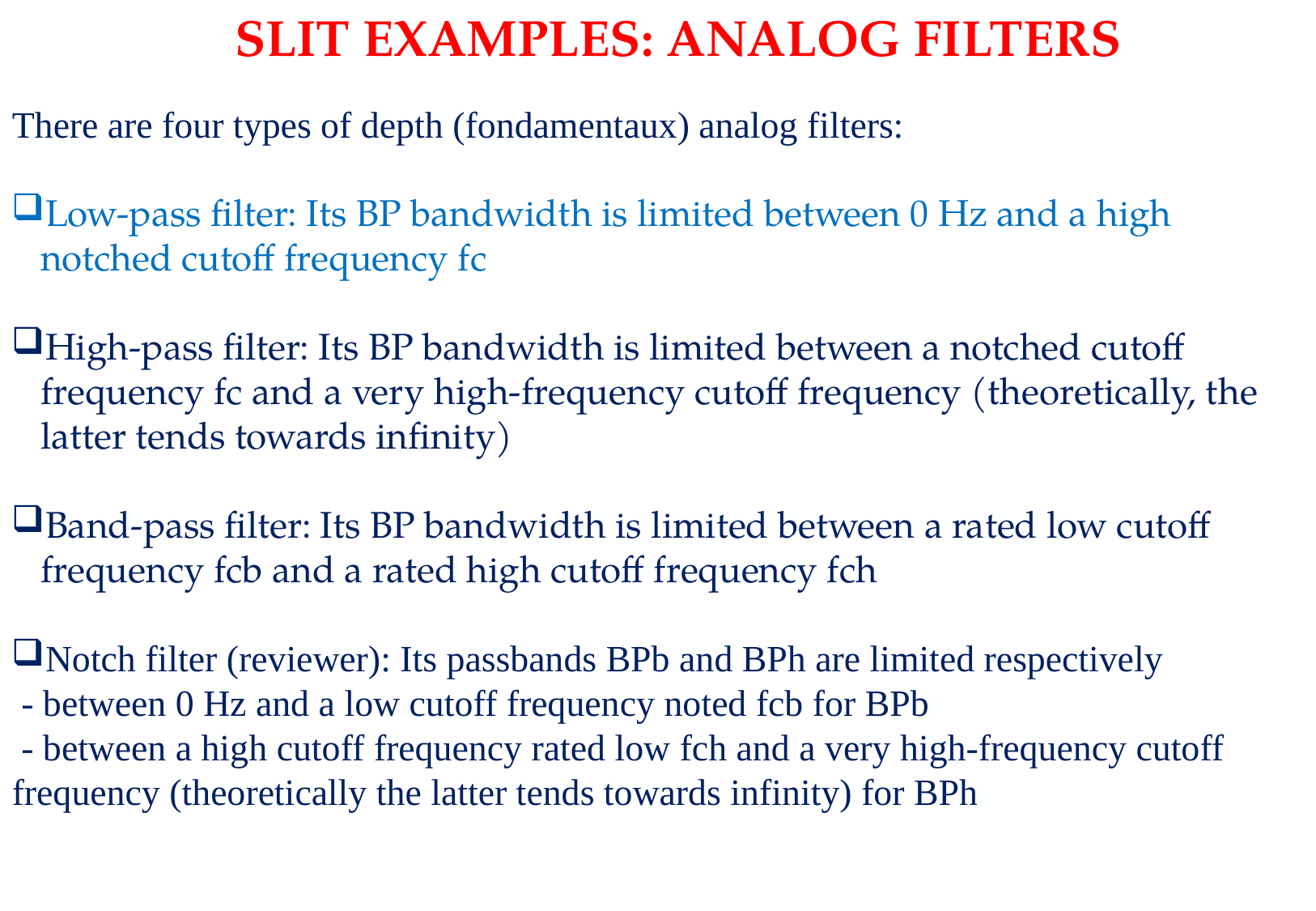

SLIT EXAMPLES: ANALOG FILTERS
There are four types of depth (fondamentaux) analog filters:

Low-pass filter: Its BP bandwidth is limited between 0 Hz and a high notched cutoff frequency fc

High-pass filter: Its BP bandwidth is limited between a notched cutoff frequency fc and a very high-frequency cutoff frequency (theoretically, the latter tends towards infinity)

Band-pass filter: Its BP bandwidth is limited between a rated low cutoff frequency fcb and a rated high cutoff frequency fch

Notch filter (reviewer): Its passbands BPb and BPh are limited respectively
 - between 0 Hz and a low cutoff frequency noted fcb for BPb
 - between a high cutoff frequency rated low fch and a very high-frequency cutoff frequency (theoretically the latter tends towards infinity) for BPh